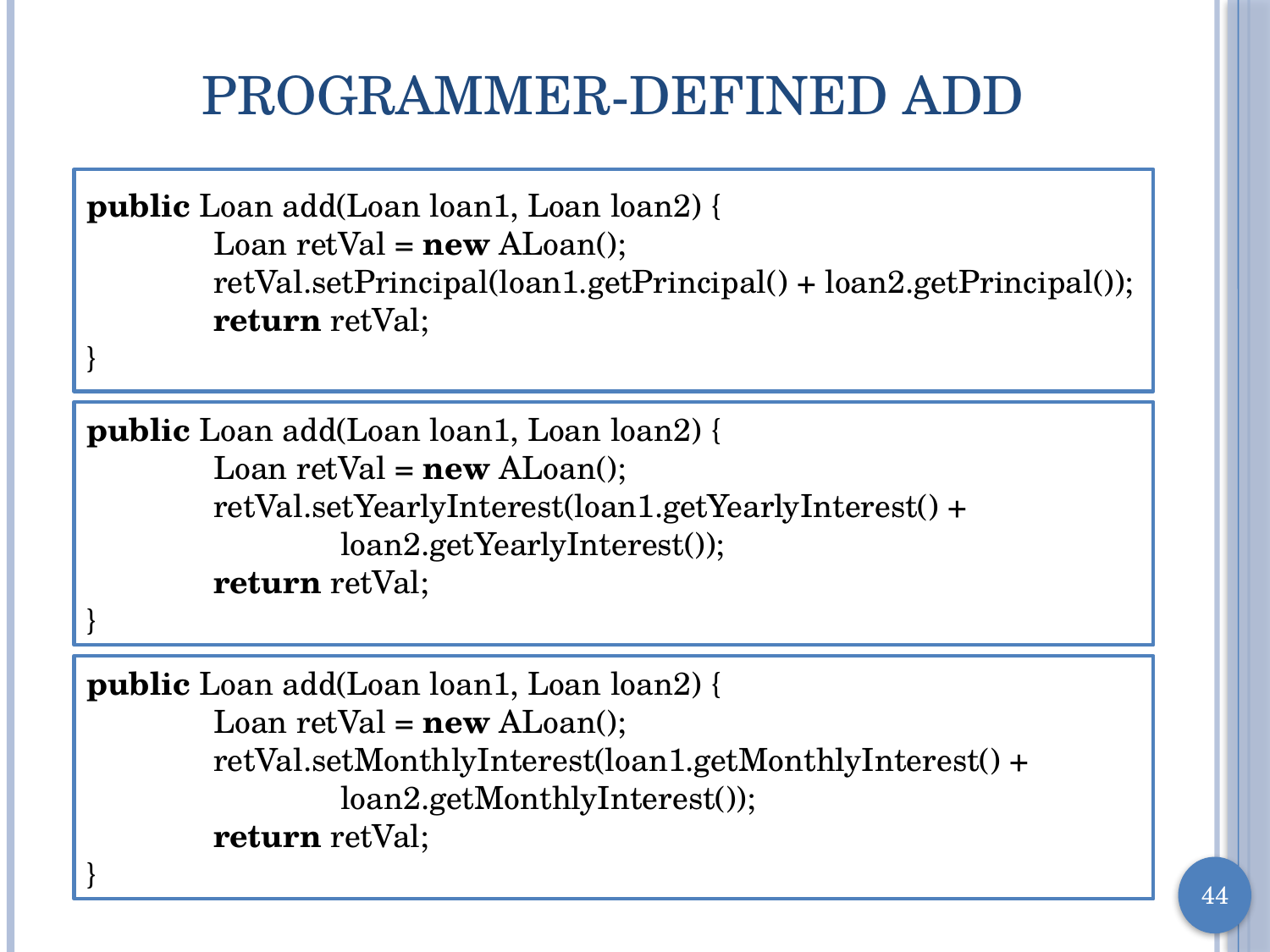

# Programmer-Defined Add
public Loan add(Loan loan1, Loan loan2) {
	Loan retVal = new ALoan();
	retVal.setPrincipal(loan1.getPrincipal() + loan2.getPrincipal());
	return retVal;
}
public Loan add(Loan loan1, Loan loan2) {
	Loan retVal = new ALoan();
	retVal.setYearlyInterest(loan1.getYearlyInterest() +
		loan2.getYearlyInterest());
	return retVal;
}
public Loan add(Loan loan1, Loan loan2) {
	Loan retVal = new ALoan();
	retVal.setMonthlyInterest(loan1.getMonthlyInterest() +
		loan2.getMonthlyInterest());
	return retVal;
}